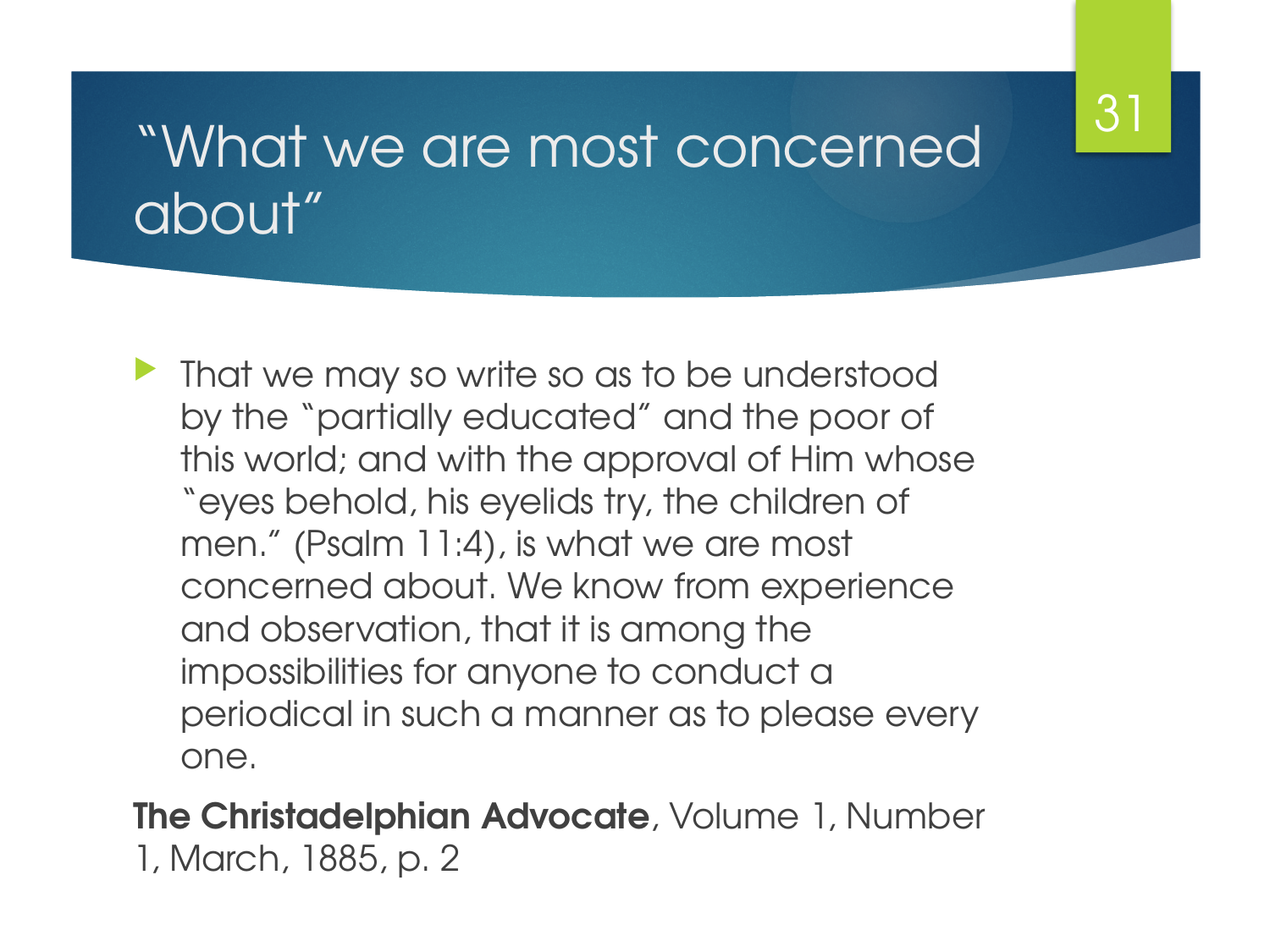

31
# “What we are most concerned about”
That we may so write so as to be understood by the “partially educated” and the poor of this world; and with the approval of Him whose “eyes behold, his eyelids try, the children of men.” (Psalm 11:4), is what we are most concerned about. We know from experience and observation, that it is among the impossibilities for anyone to conduct a periodical in such a manner as to please every one.
The Christadelphian Advocate, Volume 1, Number 1, March, 1885, p. 2